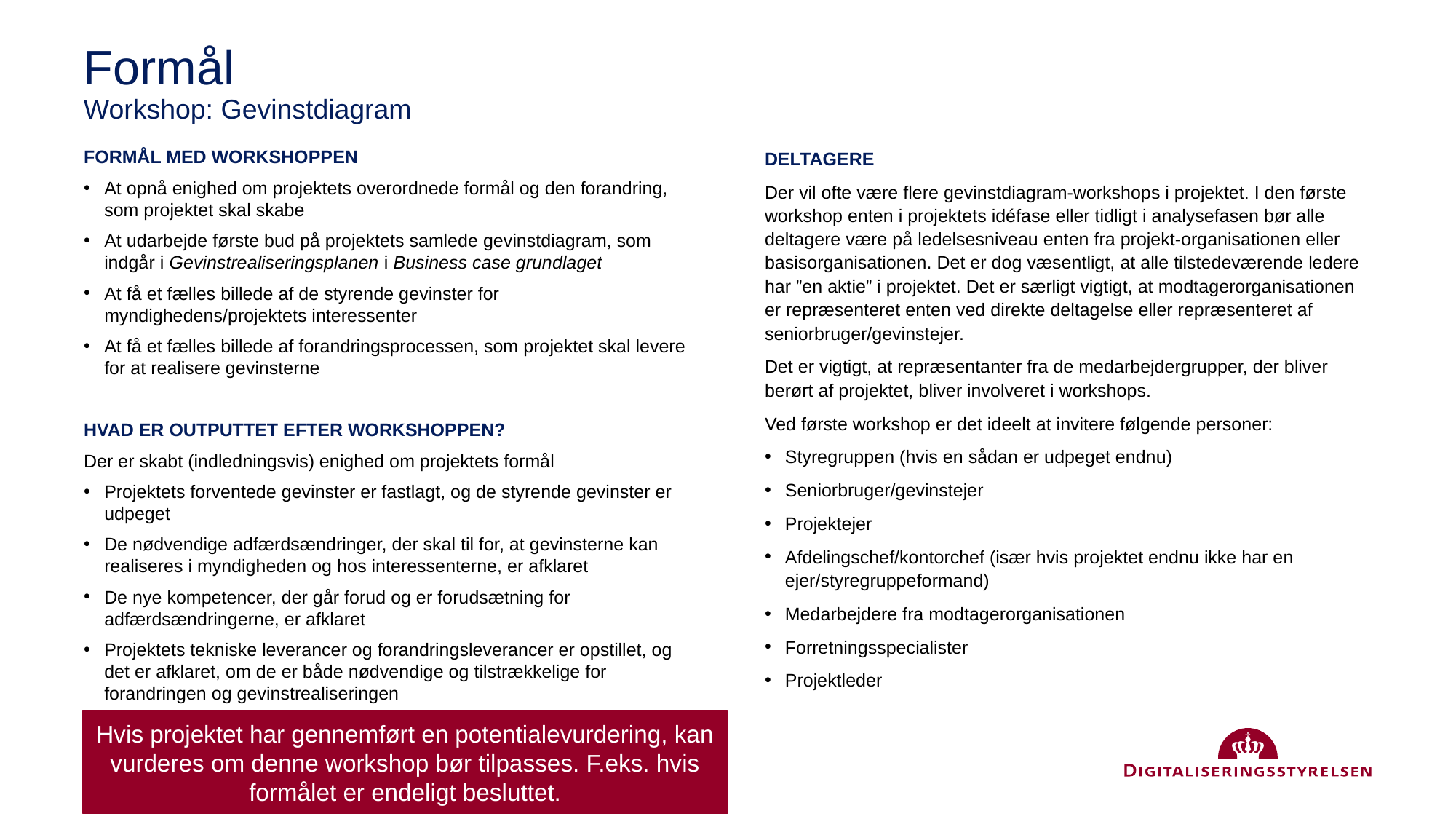

# Formål Workshop: Gevinstdiagram
FORMÅL MED WORKSHOPPEN
At opnå enighed om projektets overordnede formål og den forandring, som projektet skal skabe
At udarbejde første bud på projektets samlede gevinstdiagram, som indgår i Gevinstrealiseringsplanen i Business case grundlaget
At få et fælles billede af de styrende gevinster for myndighedens/projektets interessenter
At få et fælles billede af forandringsprocessen, som projektet skal levere for at realisere gevinsterne

HVAD ER OUTPUTTET EFTER WORKSHOPPEN?
Der er skabt (indledningsvis) enighed om projektets formål
Projektets forventede gevinster er fastlagt, og de styrende gevinster er udpeget
De nødvendige adfærdsændringer, der skal til for, at gevinsterne kan realiseres i myndigheden og hos interessenterne, er afklaret
De nye kompetencer, der går forud og er forudsætning for adfærdsændringerne, er afklaret
Projektets tekniske leverancer og forandringsleverancer er opstillet, og det er afklaret, om de er både nødvendige og tilstrækkelige for forandringen og gevinstrealiseringen

DELTAGERE
Der vil ofte være flere gevinstdiagram-workshops i projektet. I den første workshop enten i projektets idéfase eller tidligt i analysefasen bør alle deltagere være på ledelsesniveau enten fra projekt-organisationen eller basisorganisationen. Det er dog væsentligt, at alle tilstedeværende ledere har ”en aktie” i projektet. Det er særligt vigtigt, at modtagerorganisationen er repræsenteret enten ved direkte deltagelse eller repræsenteret af seniorbruger/gevinstejer.
Det er vigtigt, at repræsentanter fra de medarbejdergrupper, der bliver berørt af projektet, bliver involveret i workshops.
Ved første workshop er det ideelt at invitere følgende personer:
Styregruppen (hvis en sådan er udpeget endnu)
Seniorbruger/gevinstejer
Projektejer
Afdelingschef/kontorchef (især hvis projektet endnu ikke har en ejer/styregruppeformand)
Medarbejdere fra modtagerorganisationen
Forretningsspecialister
Projektleder

Hvis projektet har gennemført en potentialevurdering, kan vurderes om denne workshop bør tilpasses. F.eks. hvis formålet er endeligt besluttet.
13